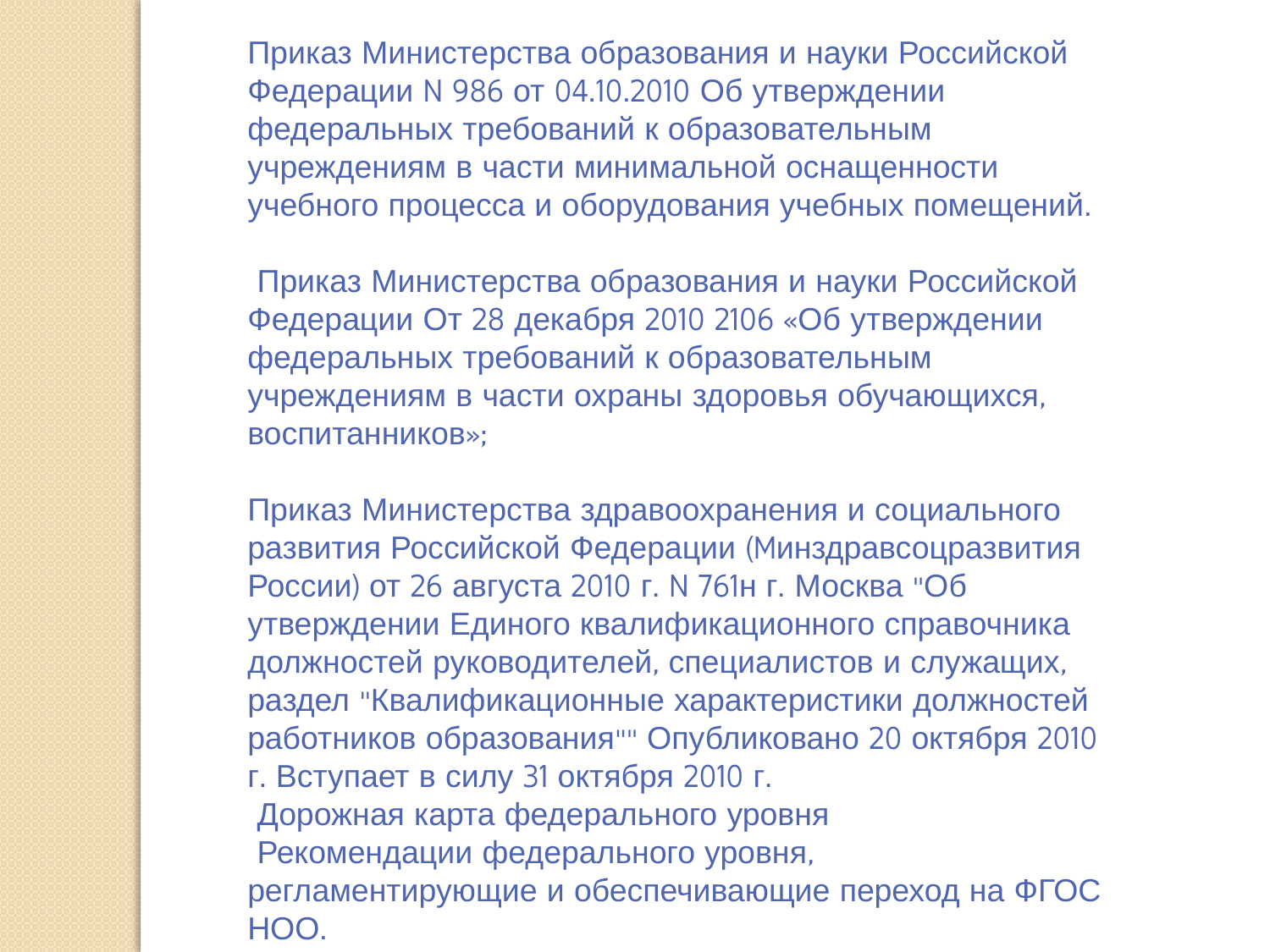

Приказ Министерства образования и науки Российской Федерации N 986 от 04.10.2010 Об утверждении федеральных требований к образовательным учреждениям в части минимальной оснащенности учебного процесса и оборудования учебных помещений.

 Приказ Министерства образования и науки Российской Федерации От 28 декабря 2010 2106 «Об утверждении федеральных требований к образовательным учреждениям в части охраны здоровья обучающихся, воспитанников»;

Приказ Министерства здравоохранения и социального развития Российской Федерации (Mинздравсоцразвития России) от 26 августа 2010 г. N 761н г. Москва "Об утверждении Единого квалификационного справочника должностей руководителей, специалистов и служащих, раздел "Квалификационные характеристики должностей работников образования"" Опубликовано 20 октября 2010 г. Вступает в силу 31 октября 2010 г.
 Дорожная карта федерального уровня
 Рекомендации федерального уровня, регламентирующие и обеспечивающие переход на ФГОС НОО.